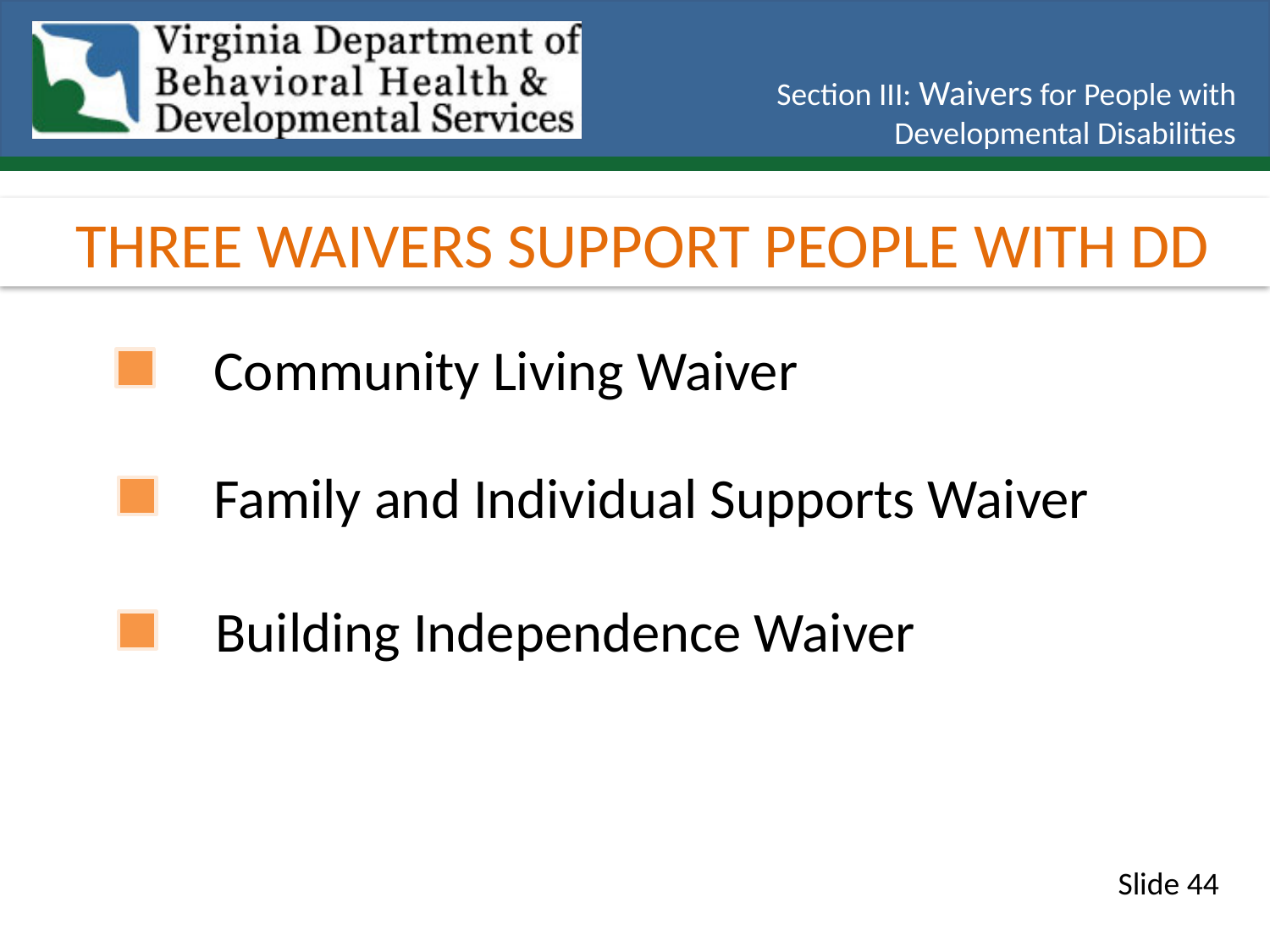

Section III: Waivers for People with Developmental Disabilities
Three Waivers support people with DD
Community Living Waiver

Family and Individual Supports Waiver

Building Independence Waiver